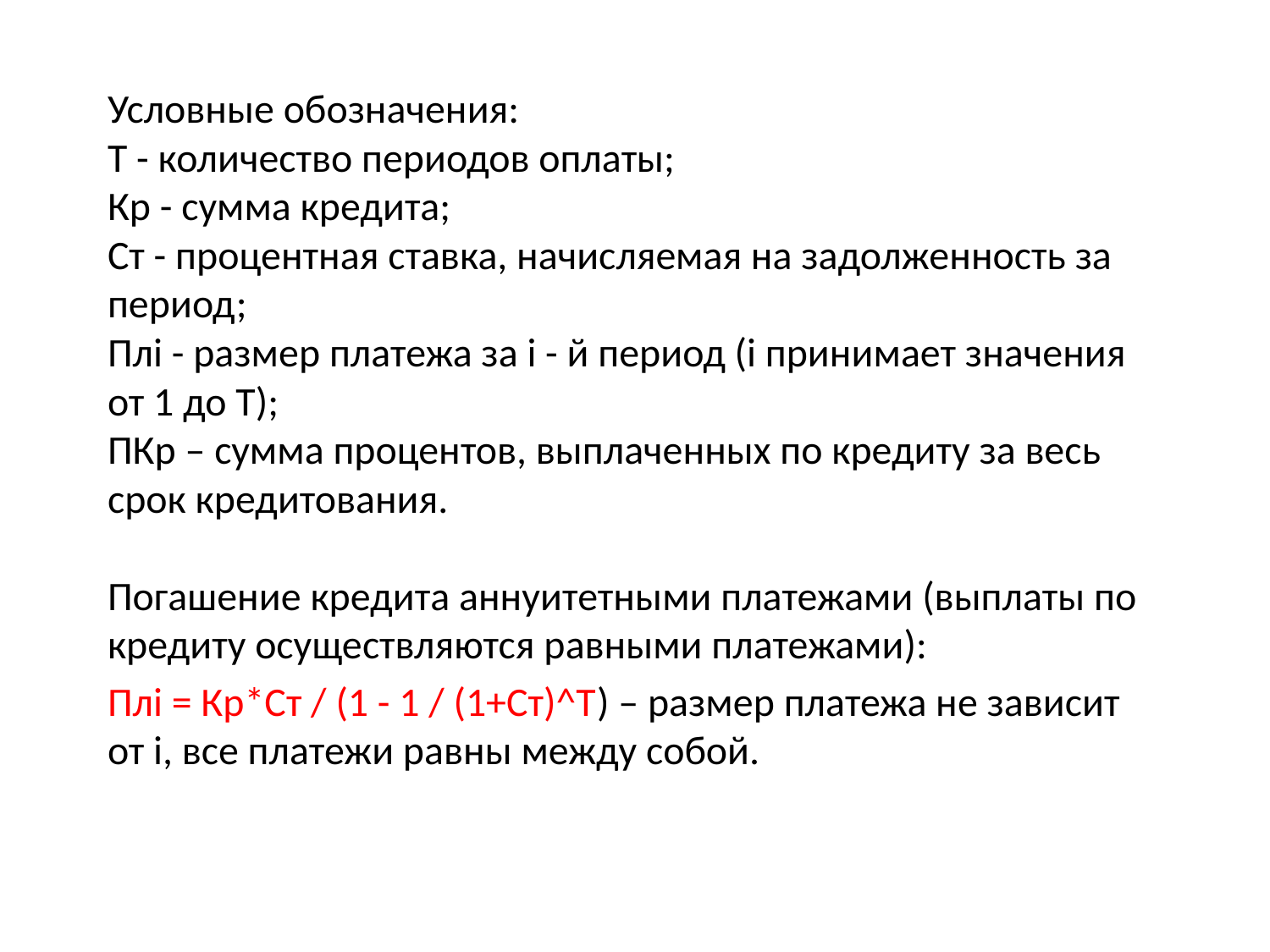

Условные обозначения:
T - количество периодов оплаты;
Кр - сумма кредита;
Ст - процентная ставка, начисляемая на задолженность за период;
Плi - размер платежа за i - й период (i принимает значения от 1 до T);
ПКр – сумма процентов, выплаченных по кредиту за весь срок кредитования.
Погашение кредита аннуитетными платежами (выплаты по кредиту осуществляются равными платежами):
Плi = Кр*Ст / (1 - 1 / (1+Ст)^T) – размер платежа не зависит от i, все платежи равны между собой.